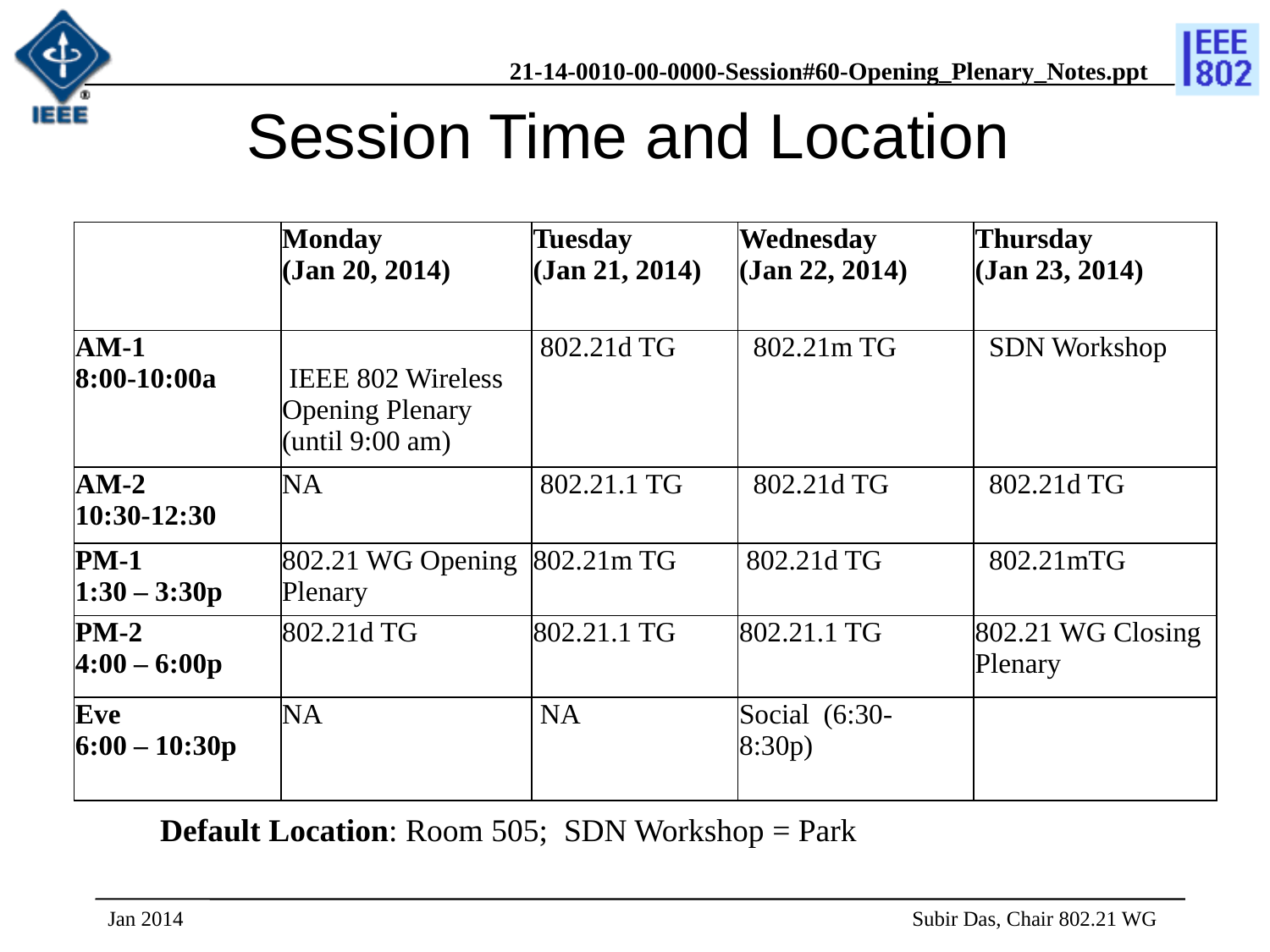

# Session Time and Location
|  | Monday (Jan 20, 2014) | Tuesday (Jan 21, 2014) | Wednesday (Jan 22, 2014) | Thursday (Jan 23, 2014) |
| --- | --- | --- | --- | --- |
| AM-1 8:00-10:00a | IEEE 802 Wireless Opening Plenary (until 9:00 am) | 802.21d TG | 802.21m TG | SDN Workshop |
| AM-2 10:30-12:30 | NA | 802.21.1 TG | 802.21d TG | 802.21d TG |
| PM-1 1:30 – 3:30p | 802.21 WG Opening Plenary | 802.21m TG | 802.21d TG | 802.21mTG |
| PM-2 4:00 – 6:00p | 802.21d TG | 802.21.1 TG | 802.21.1 TG | 802.21 WG Closing Plenary |
| Eve 6:00 – 10:30p | NA | NA | Social (6:30- 8:30p) |  |
Default Location: Room 505;  SDN Workshop = Park
Jan 2014
  Subir Das, Chair 802.21 WG